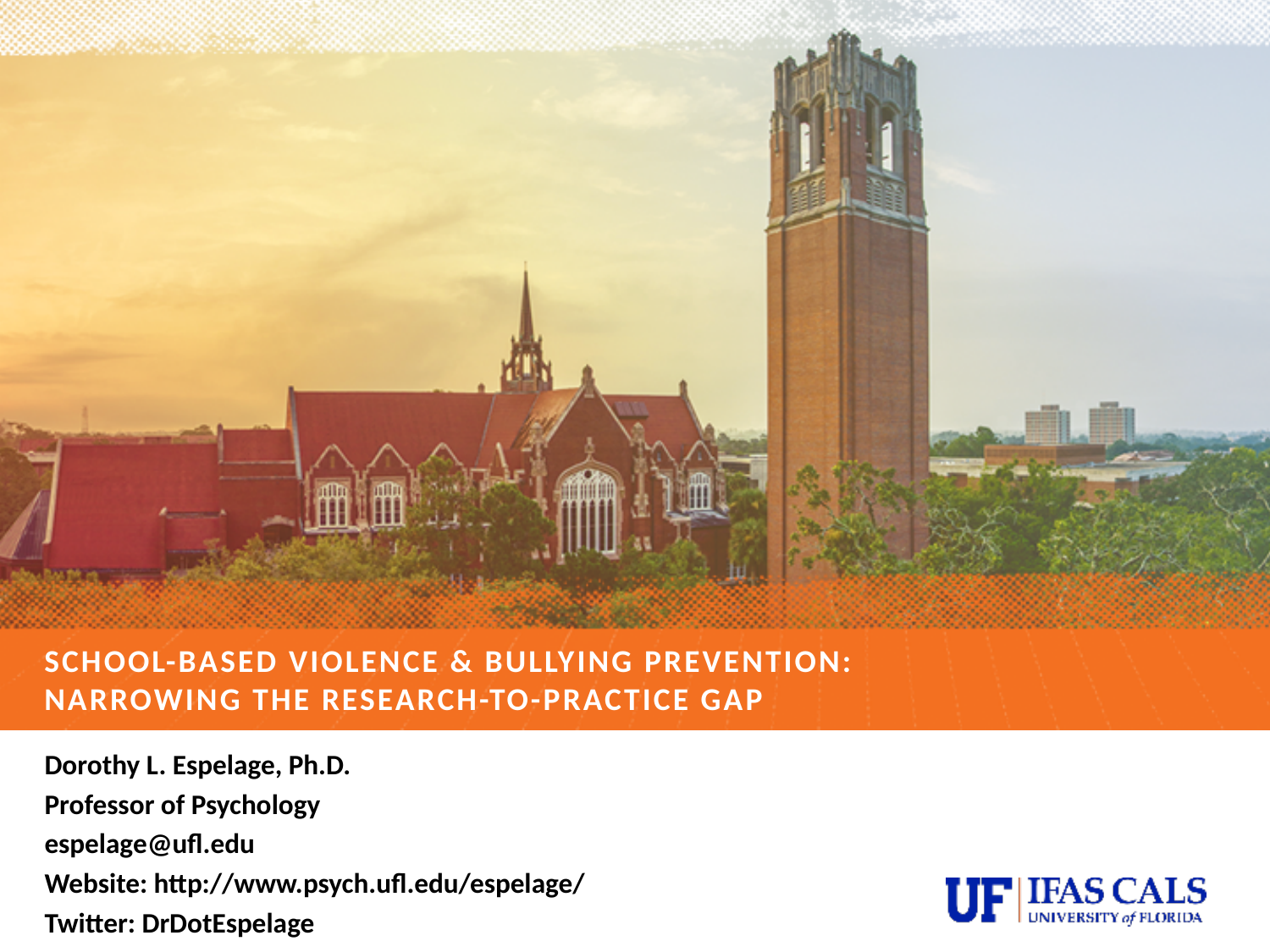

# School-based Violence & Bullying Prevention:  Narrowing the research-to-practice gap
Dorothy L. Espelage, Ph.D.
Professor of Psychology
espelage@ufl.edu
Website: http://www.psych.ufl.edu/espelage/
Twitter: DrDotEspelage